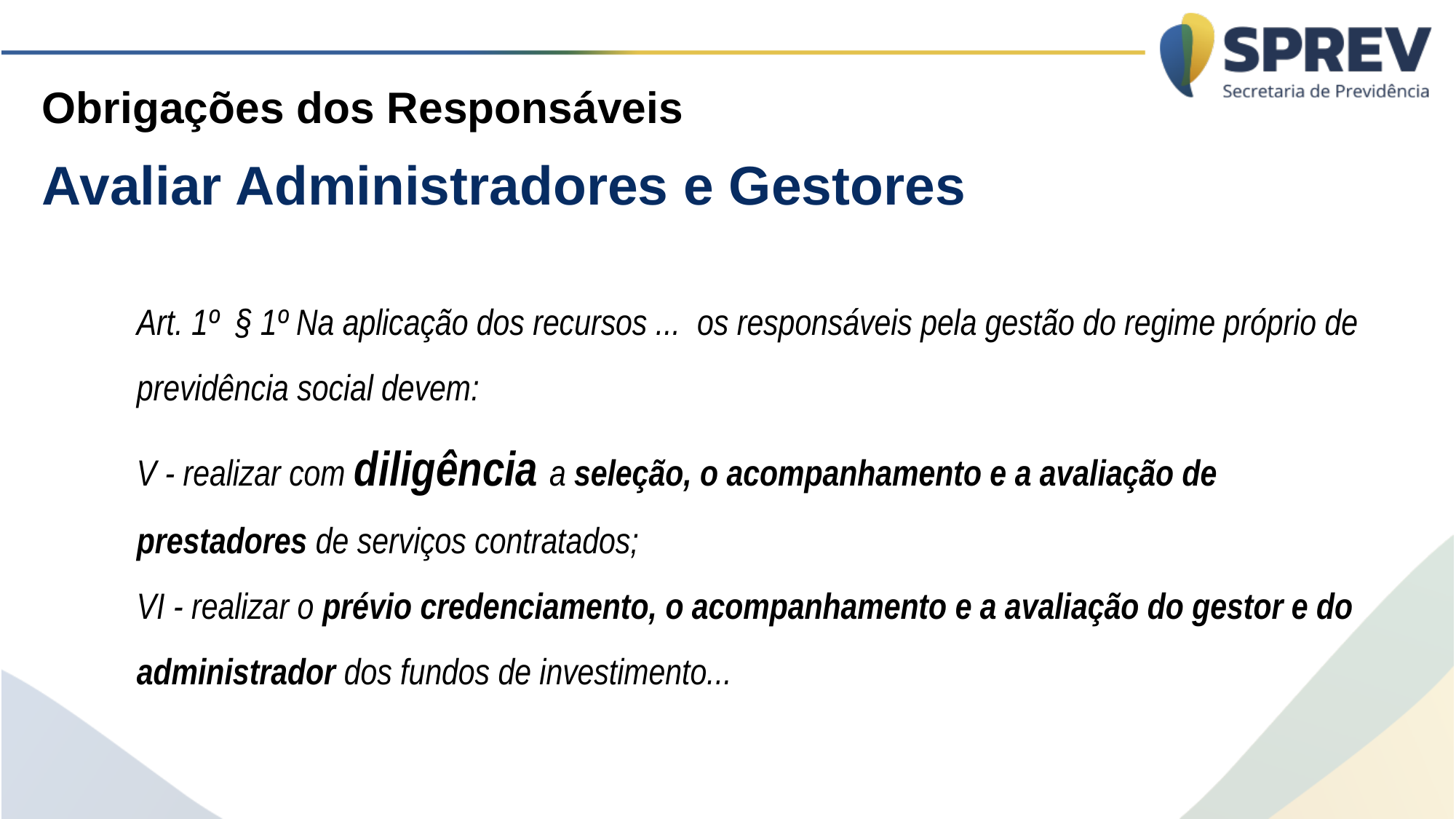

Obrigações dos Responsáveis
Avaliar Administradores e Gestores
Art. 1º  § 1º Na aplicação dos recursos ...  os responsáveis pela gestão do regime próprio de previdência social devem:
V - realizar com diligência a seleção, o acompanhamento e a avaliação de prestadores de serviços contratados;
VI - realizar o prévio credenciamento, o acompanhamento e a avaliação do gestor e do administrador dos fundos de investimento...